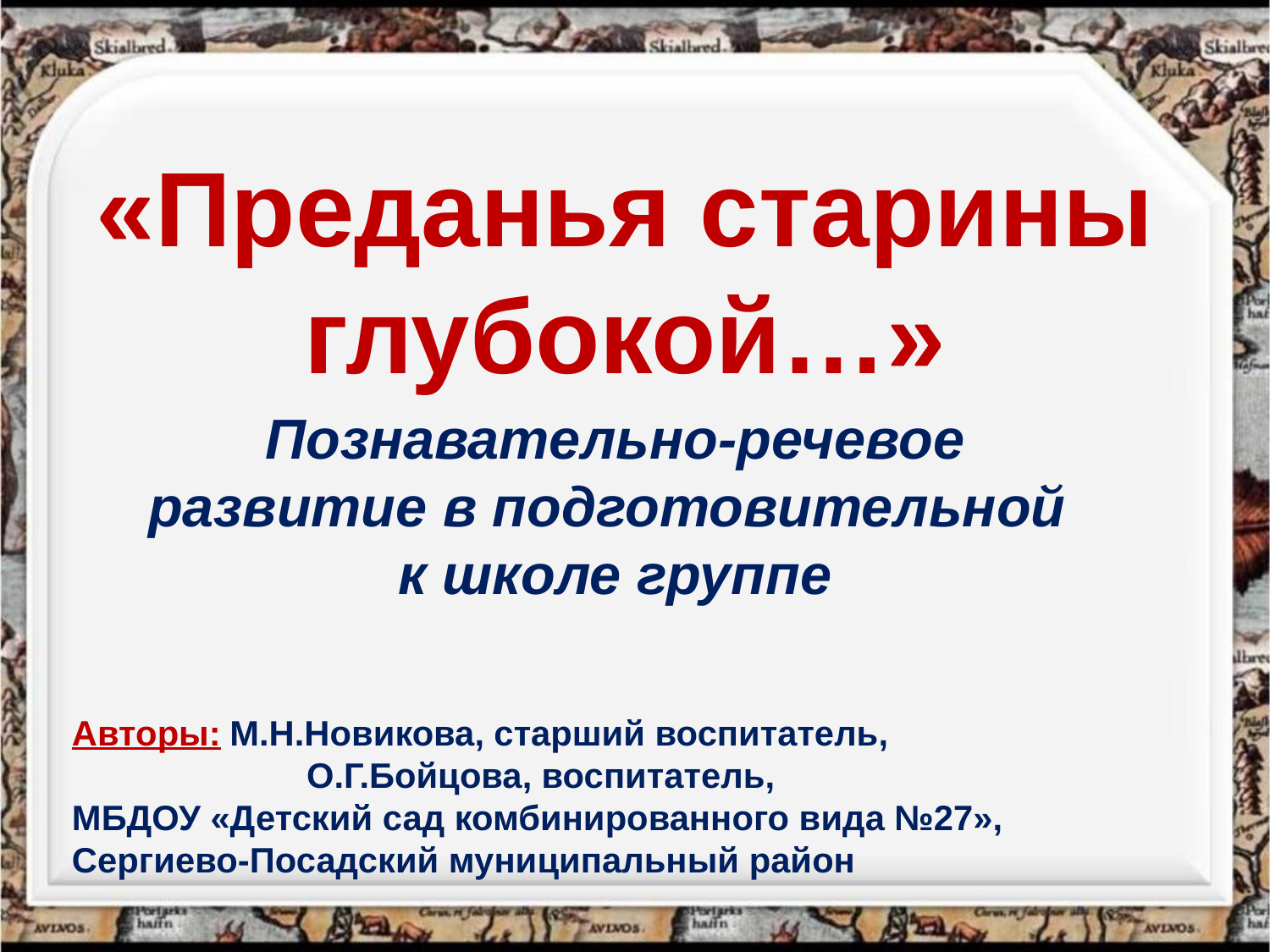

# «Преданья старины глубокой…»
Познавательно-речевое развитие в подготовительной
к школе группе
Авторы: М.Н.Новикова, старший воспитатель,
О.Г.Бойцова, воспитатель,
МБДОУ «Детский сад комбинированного вида №27»,
Сергиево-Посадский муниципальный район